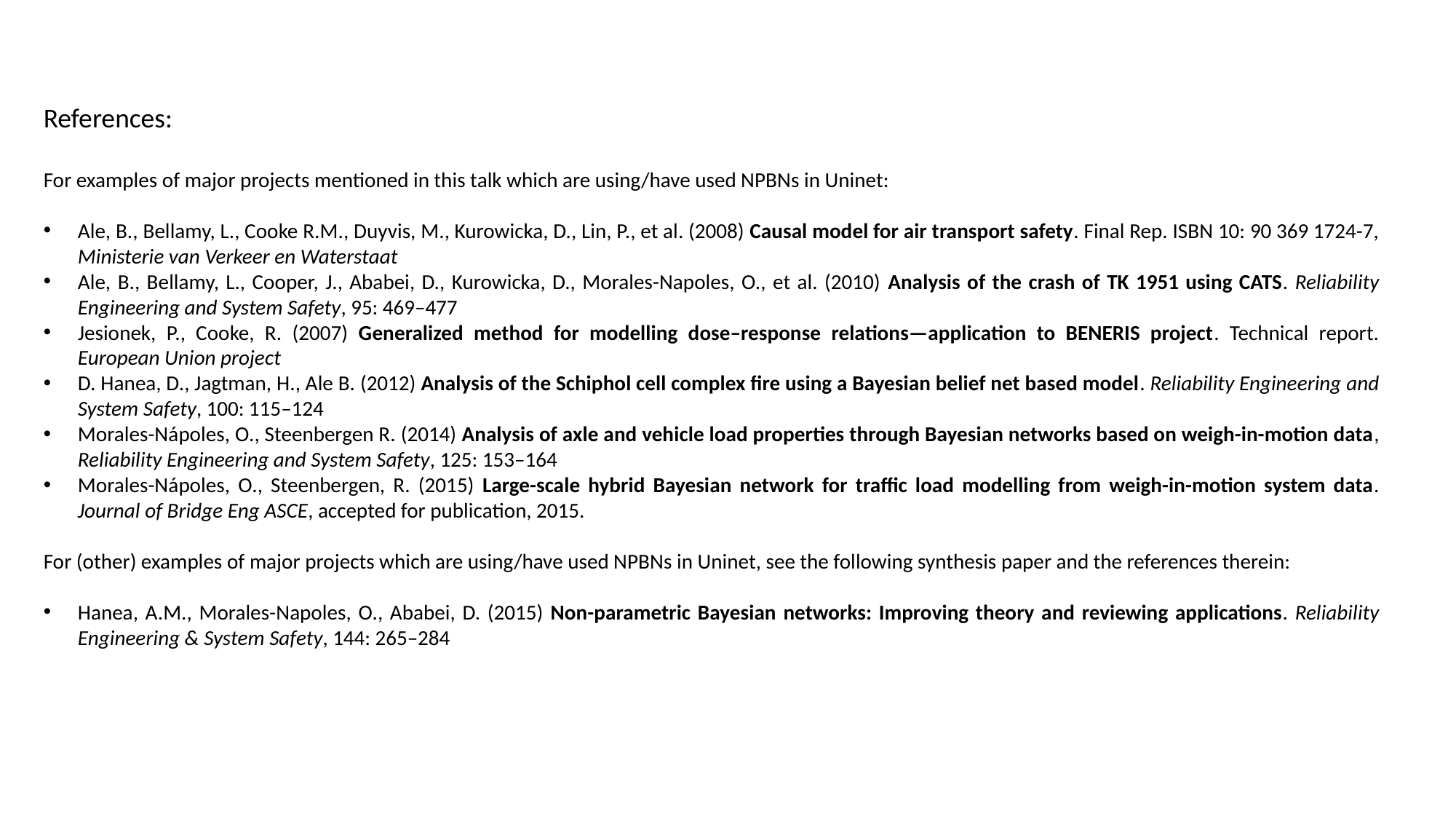

References:

For examples of major projects mentioned in this talk which are using/have used NPBNs in Uninet:

Ale, B., Bellamy, L., Cooke R.M., Duyvis, M., Kurowicka, D., Lin, P., et al. (2008) Causal model for air transport safety. Final Rep. ISBN 10: 90 369 1724-7, Ministerie van Verkeer en Waterstaat
Ale, B., Bellamy, L., Cooper, J., Ababei, D., Kurowicka, D., Morales-Napoles, O., et al. (2010) Analysis of the crash of TK 1951 using CATS. Reliability Engineering and System Safety, 95: 469–477
Jesionek, P., Cooke, R. (2007) Generalized method for modelling dose–response relations—application to BENERIS project. Technical report. European Union project
D. Hanea, D., Jagtman, H., Ale B. (2012) Analysis of the Schiphol cell complex fire using a Bayesian belief net based model. Reliability Engineering and System Safety, 100: 115–124
Morales-Nápoles, O., Steenbergen R. (2014) Analysis of axle and vehicle load properties through Bayesian networks based on weigh-in-motion data, Reliability Engineering and System Safety, 125: 153–164
Morales-Nápoles, O., Steenbergen, R. (2015) Large-scale hybrid Bayesian network for traffic load modelling from weigh-in-motion system data. Journal of Bridge Eng ASCE, accepted for publication, 2015.

For (other) examples of major projects which are using/have used NPBNs in Uninet, see the following synthesis paper and the references therein:

Hanea, A.M., Morales-Napoles, O., Ababei, D. (2015) Non-parametric Bayesian networks: Improving theory and reviewing applications. Reliability Engineering & System Safety, 144: 265–284